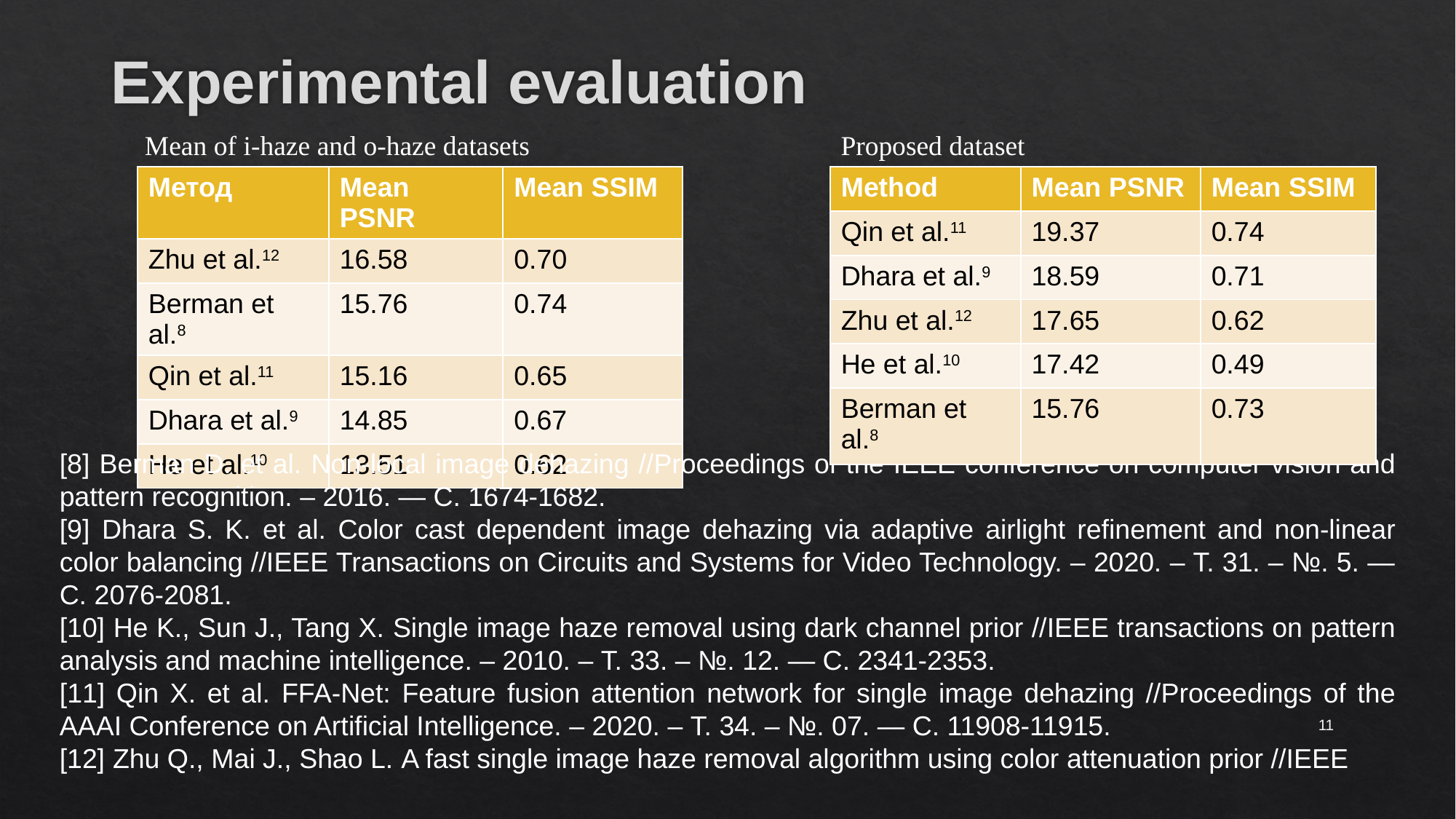

# Experimental evaluation
Mean of i-haze and o-haze datasets
Proposed dataset
| Метод | Mean PSNR | Mean SSIM |
| --- | --- | --- |
| Zhu et al.12 | 16.58 | 0.70 |
| Berman et al.8 | 15.76 | 0.74 |
| Qin et al.11 | 15.16 | 0.65 |
| Dhara et al.9 | 14.85 | 0.67 |
| He et al.10 | 13.51 | 0.62 |
| Method | Mean PSNR | Mean SSIM |
| --- | --- | --- |
| Qin et al.11 | 19.37 | 0.74 |
| Dhara et al.9 | 18.59 | 0.71 |
| Zhu et al.12 | 17.65 | 0.62 |
| He et al.10 | 17.42 | 0.49 |
| Berman et al.8 | 15.76 | 0.73 |
[8] Berman D. et al. Non-local image dehazing //Proceedings of the IEEE conference on computer vision and pattern recognition. – 2016. — С. 1674-1682.
[9] Dhara S. K. et al. Color cast dependent image dehazing via adaptive airlight refinement and non-linear color balancing //IEEE Transactions on Circuits and Systems for Video Technology. – 2020. – Т. 31. – №. 5. — С. 2076-2081.
[10] He K., Sun J., Tang X. Single image haze removal using dark channel prior //IEEE transactions on pattern analysis and machine intelligence. – 2010. – Т. 33. – №. 12. — С. 2341-2353.
[11] Qin X. et al. FFA-Net: Feature fusion attention network for single image dehazing //Proceedings of the AAAI Conference on Artificial Intelligence. – 2020. – Т. 34. – №. 07. — С. 11908-11915.
[12] Zhu Q., Mai J., Shao L. A fast single image haze removal algorithm using color attenuation prior //IEEE
11